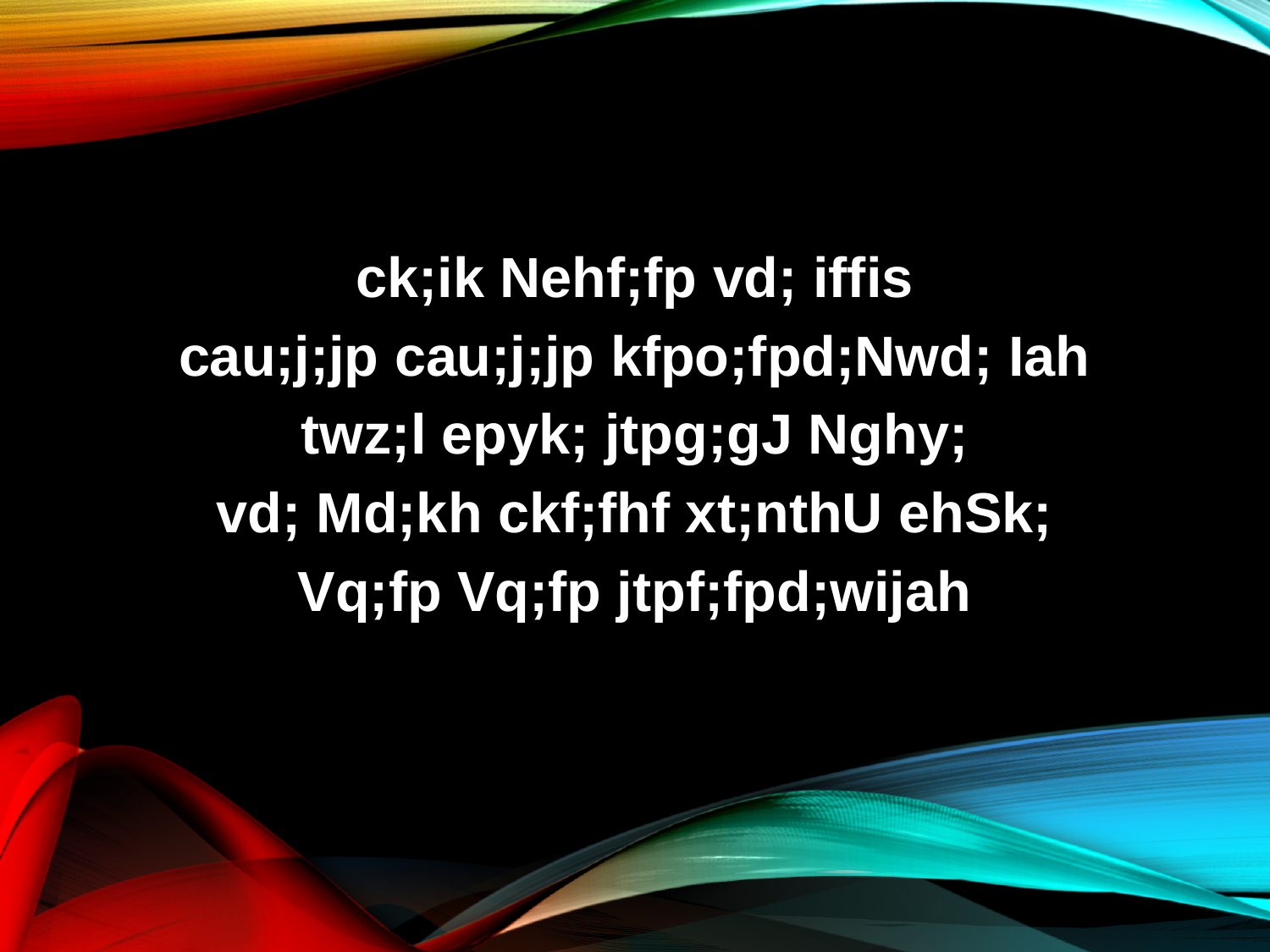

ck;ik Nehf;fp vd; iffis
cau;j;jp cau;j;jp kfpo;fpd;Nwd; Iah
twz;l epyk; jtpg;gJ Nghy;
vd; Md;kh ckf;fhf xt;nthU ehSk;
Vq;fp Vq;fp jtpf;fpd;wijah